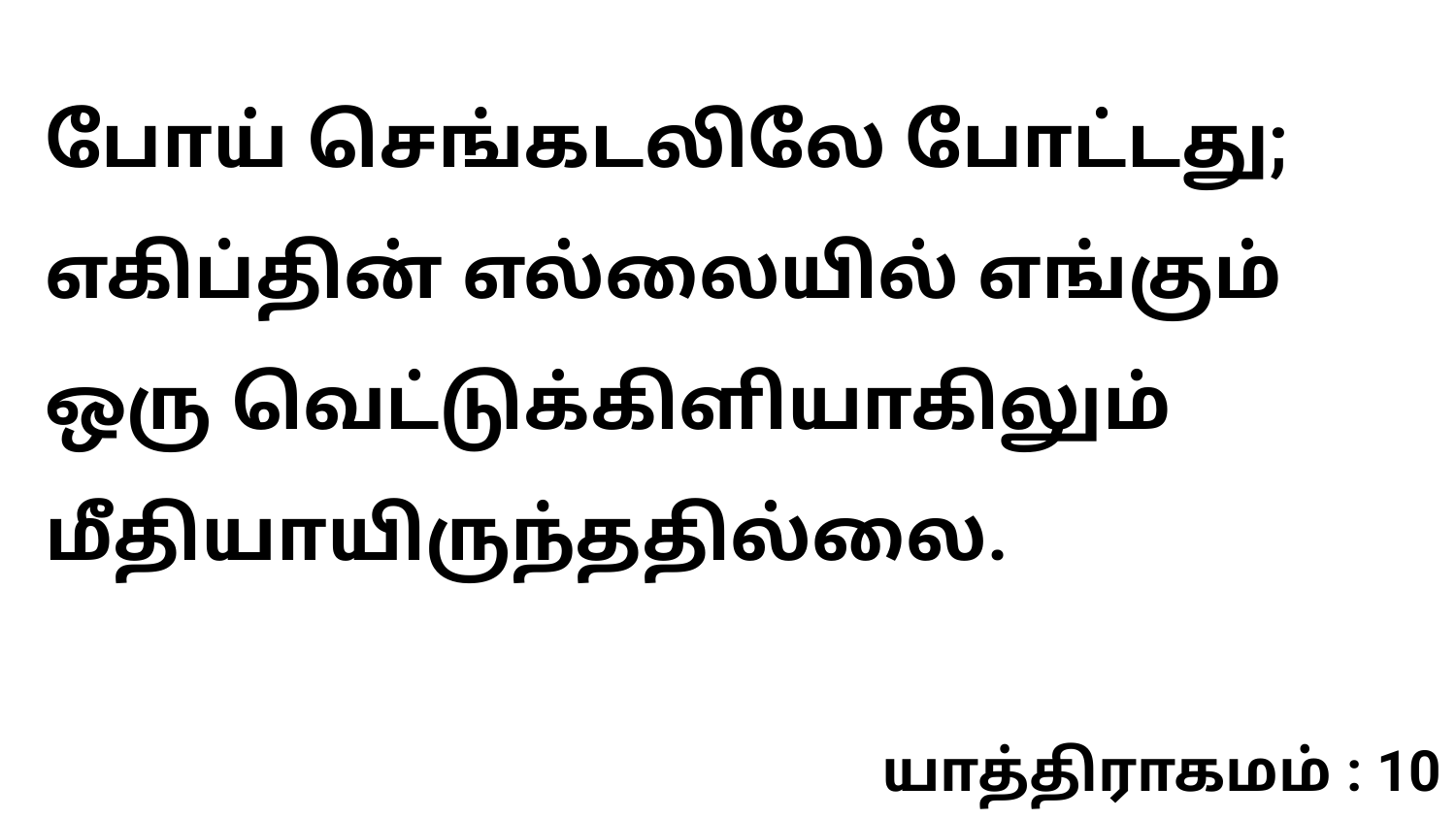

போய் செங்கடலிலே போட்டது; எகிப்தின் எல்லையில் எங்கும் ஒரு வெட்டுக்கிளியாகிலும் மீதியாயிருந்ததில்லை.
யாத்திராகமம் : 10